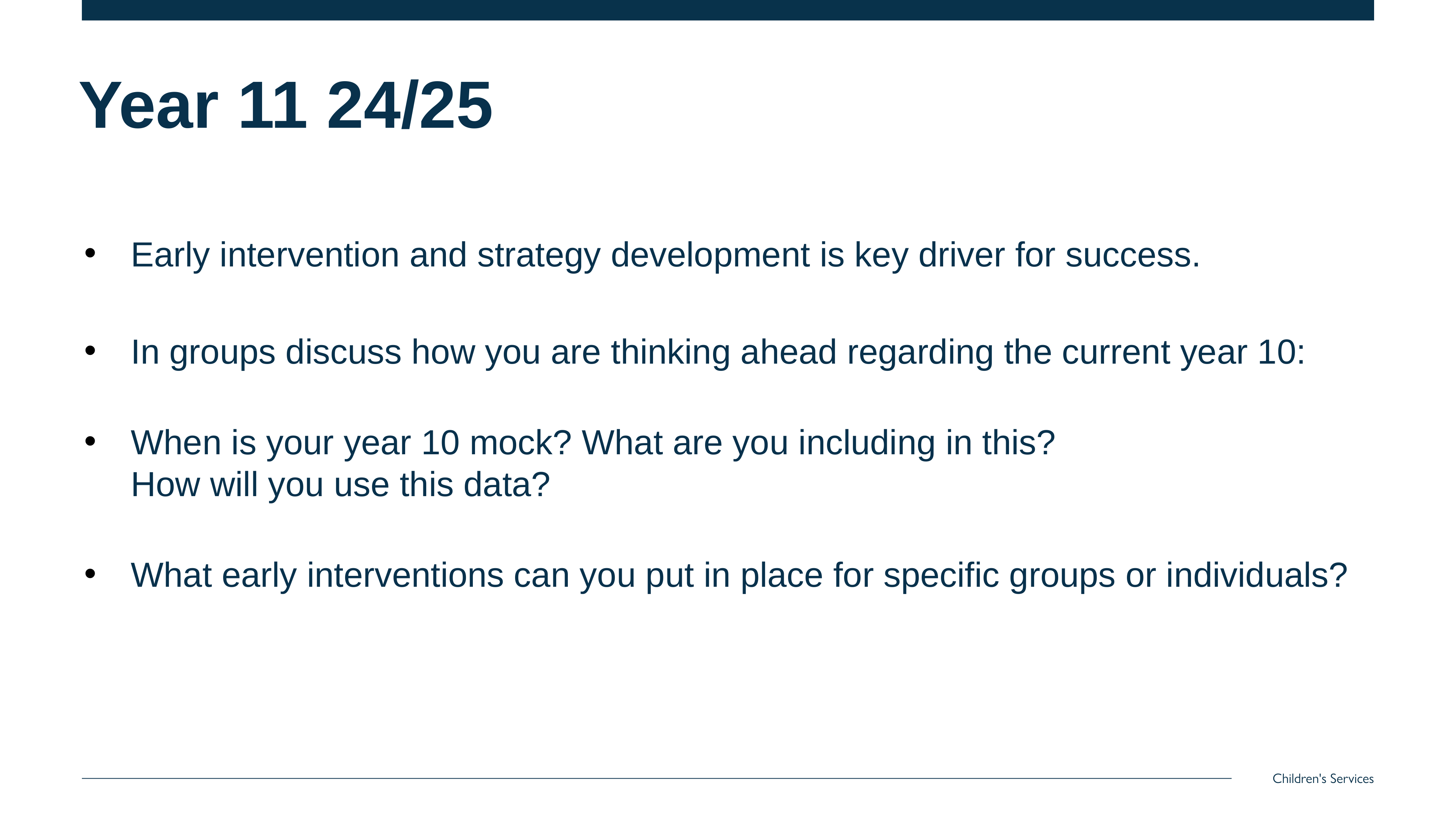

# Year 11 24/25
Early intervention and strategy development is key driver for success.

In groups discuss how you are thinking ahead regarding the current year 10:
When is your year 10 mock? What are you including in this?
How will you use this data?
What early interventions can you put in place for specific groups or individuals?